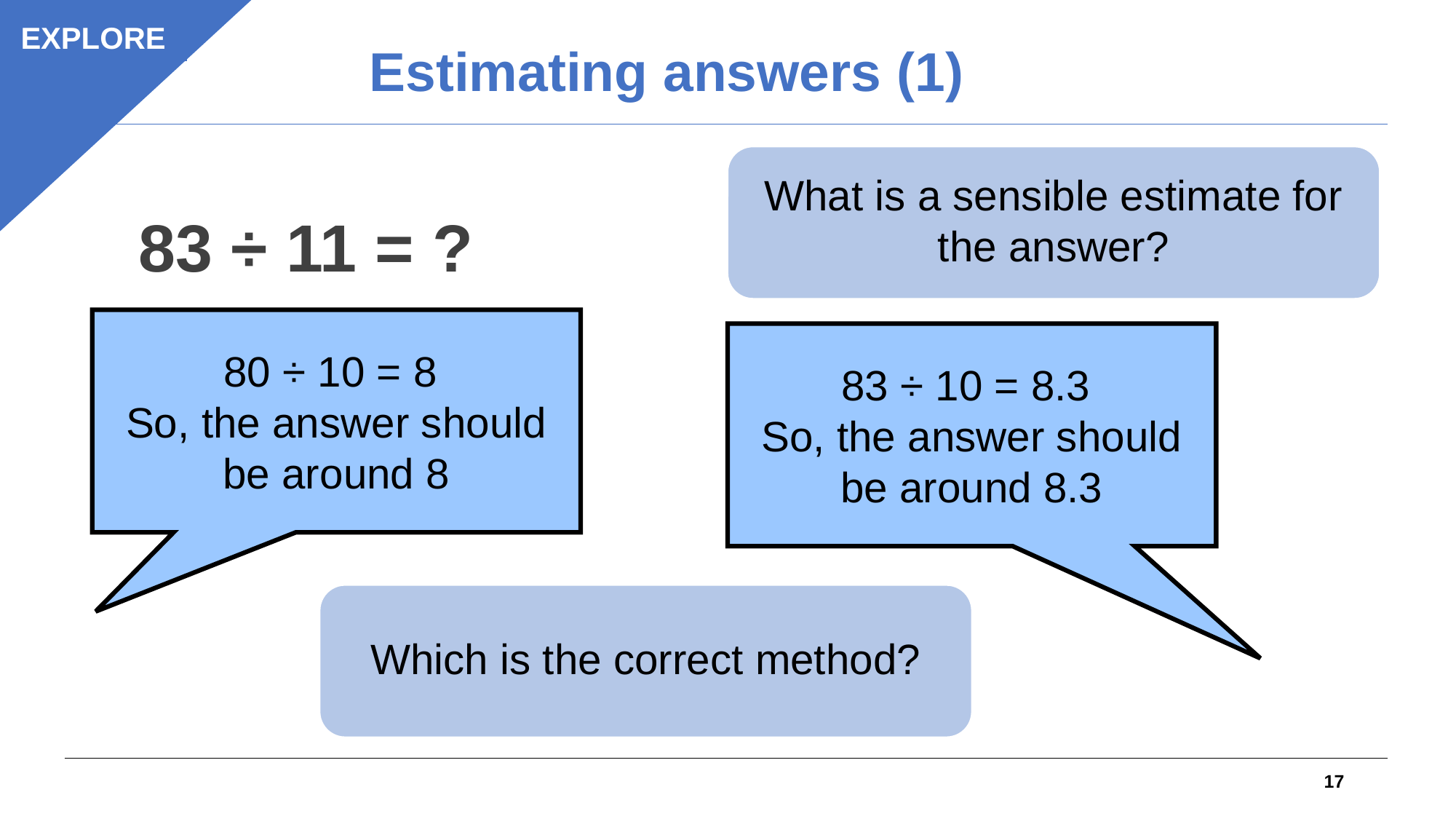

Estimating answers (1)
EXPLORE

83 ÷ 11 = ?

What is a sensible estimate for the answer?

80 ÷ 10 = 8
So, the answer should be around 8
83 ÷ 10 = 8.3
So, the answer should be around 8.3

Which is the correct method?

17